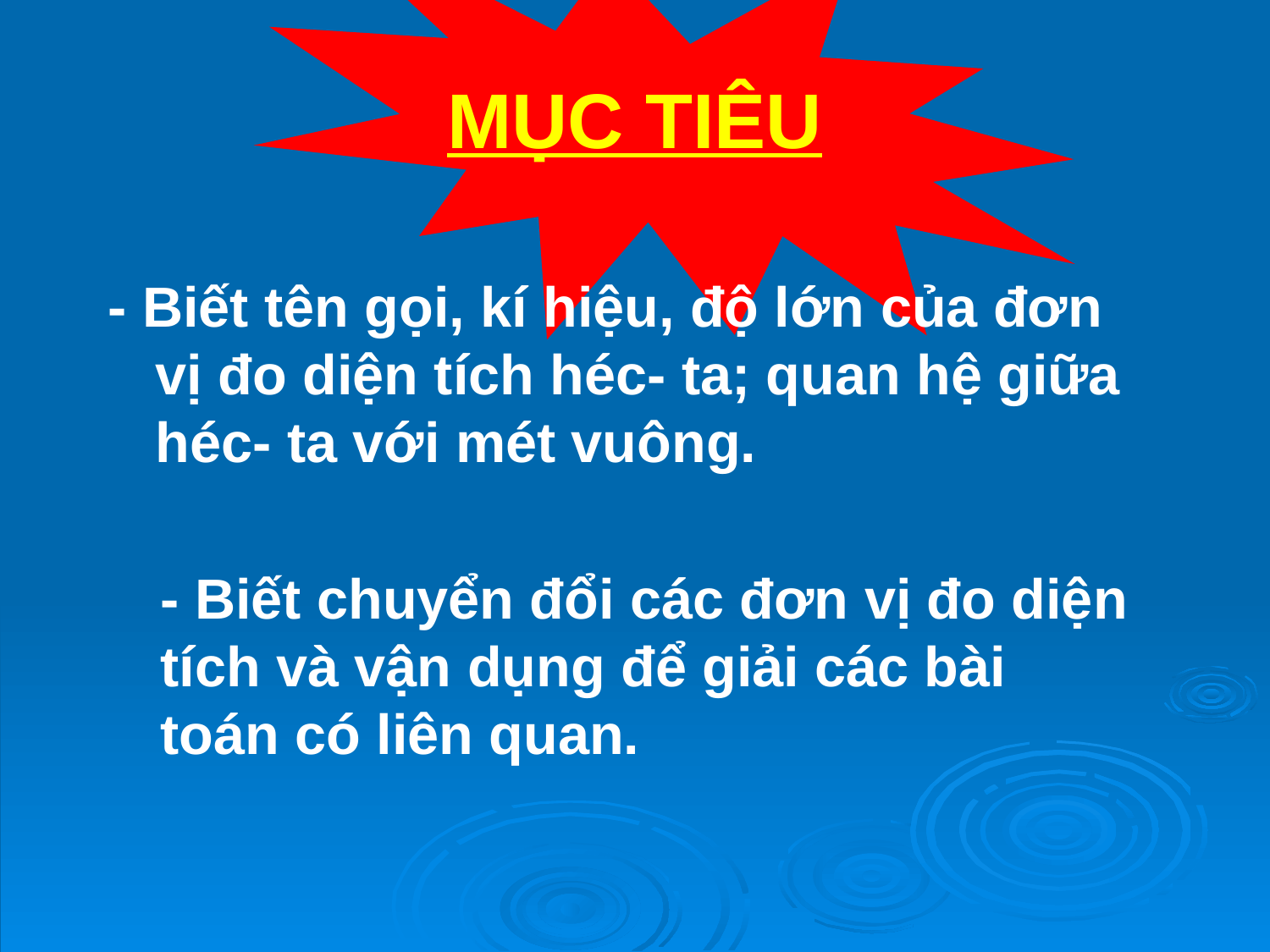

# MỤC TIÊU
- Biết tên gọi, kí hiệu, độ lớn của đơn vị đo diện tích héc- ta; quan hệ giữa héc- ta với mét vuông.
- Biết chuyển đổi các đơn vị đo diện tích và vận dụng để giải các bài toán có liên quan.